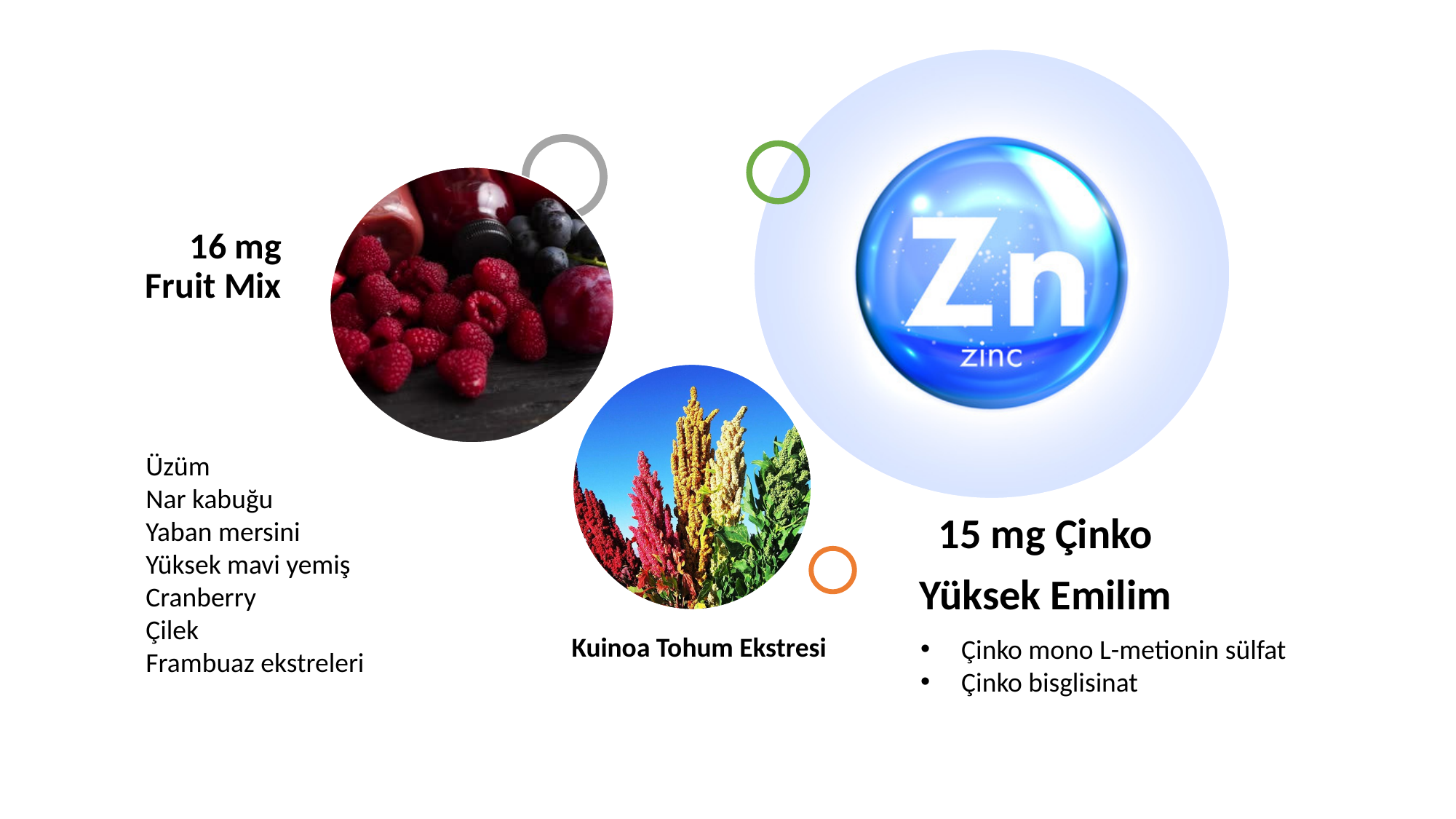

16 mg Fruit Mix
15 mg Çinko
Yüksek Emilim

Üzüm
Nar kabuğu
Yaban mersini
Yüksek mavi yemiş
Cranberry
Çilek
Frambuaz ekstreleri

Kuinoa Tohum Ekstresi
Çinko mono L-metionin sülfat
Çinko bisglisinat